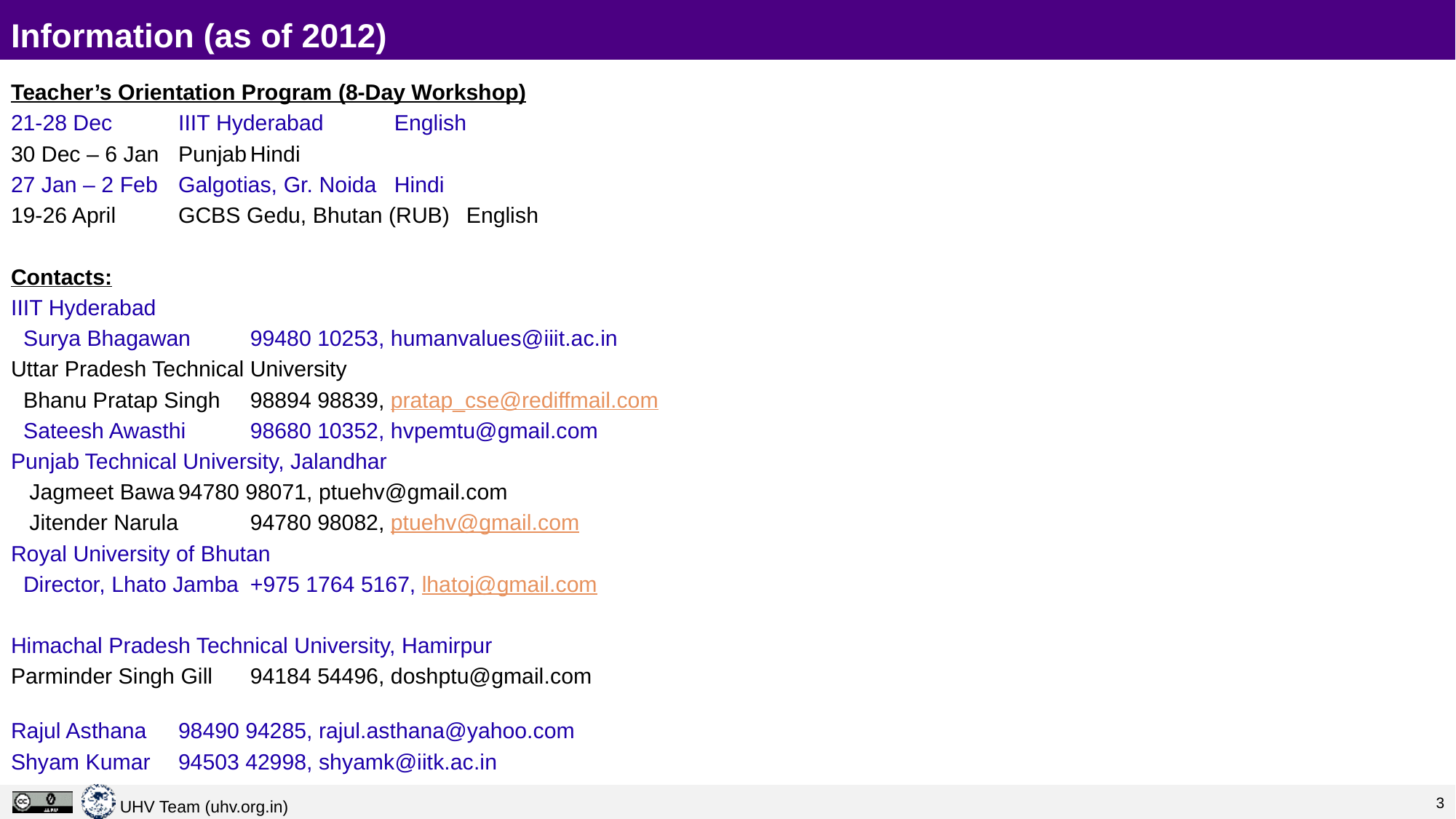

# Information (as of 2012)
Teacher’s Orientation Program (8-Day Workshop)
21-28 Dec	IIIT Hyderabad		English
30 Dec – 6 Jan	Punjab			Hindi
27 Jan – 2 Feb	Galgotias, Gr. Noida	Hindi
19-26 April	GCBS Gedu, Bhutan (RUB)	English

Contacts:
IIIT Hyderabad
  Surya Bhagawan		99480 10253, humanvalues@iiit.ac.in
Uttar Pradesh Technical University
  Bhanu Pratap Singh	98894 98839, pratap_cse@rediffmail.com
  Sateesh Awasthi		98680 10352, hvpemtu@gmail.com
Punjab Technical University, Jalandhar
   Jagmeet Bawa		94780 98071, ptuehv@gmail.com
   Jitender Narula		94780 98082, ptuehv@gmail.com
Royal University of Bhutan
  Director, Lhato Jamba	+975 1764 5167, lhatoj@gmail.com

Himachal Pradesh Technical University, Hamirpur
Parminder Singh Gill	94184 54496, doshptu@gmail.com

Rajul Asthana		98490 94285, rajul.asthana@yahoo.com
Shyam Kumar		94503 42998, shyamk@iitk.ac.in